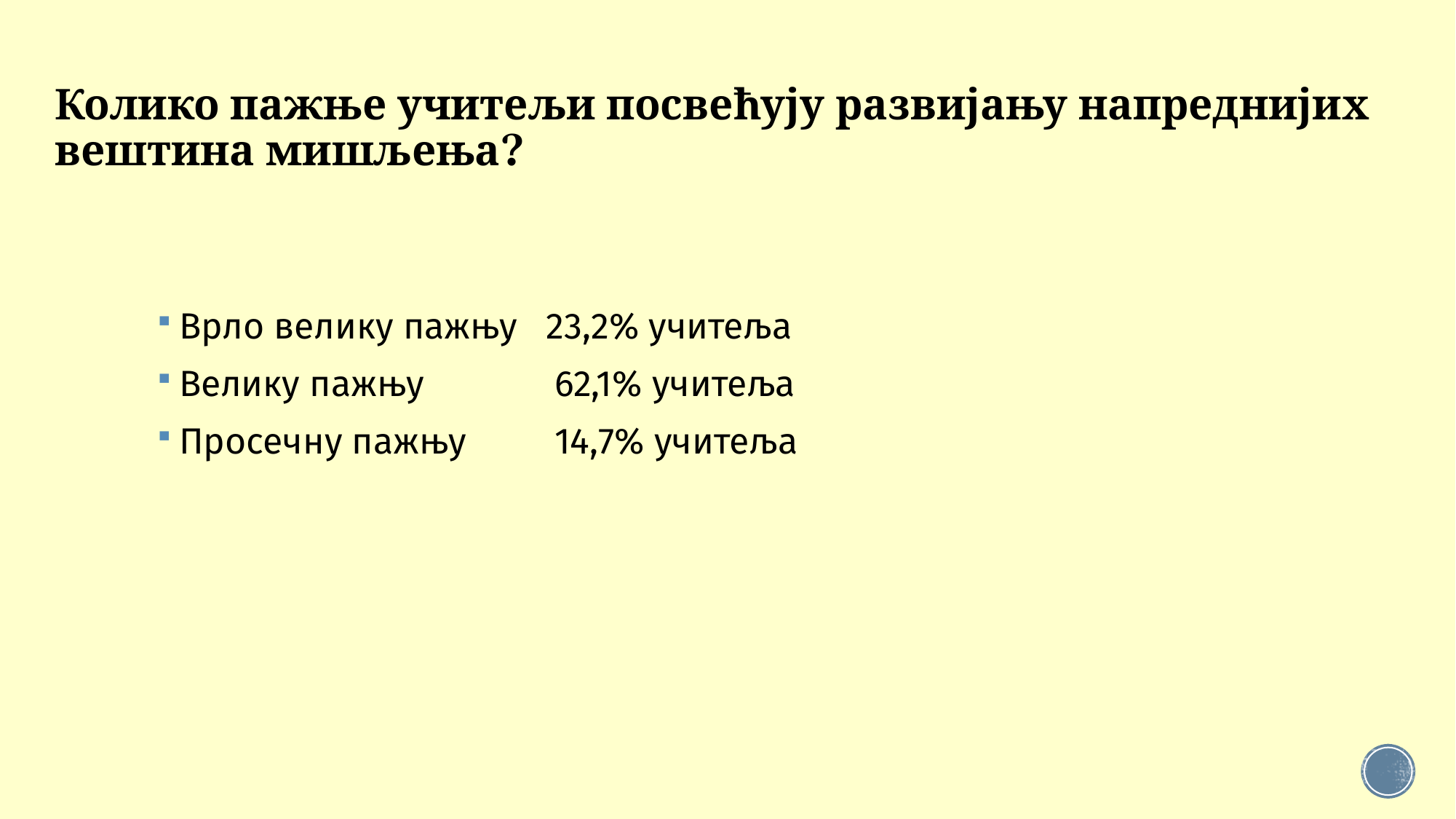

# Колико пажње учитељи посвећују развијању напреднијих вештина мишљења?
Врло велику пажњу   23,2% учитеља
Велику пажњу	     62,1% учитеља
Просечну пажњу 	     14,7% учитеља